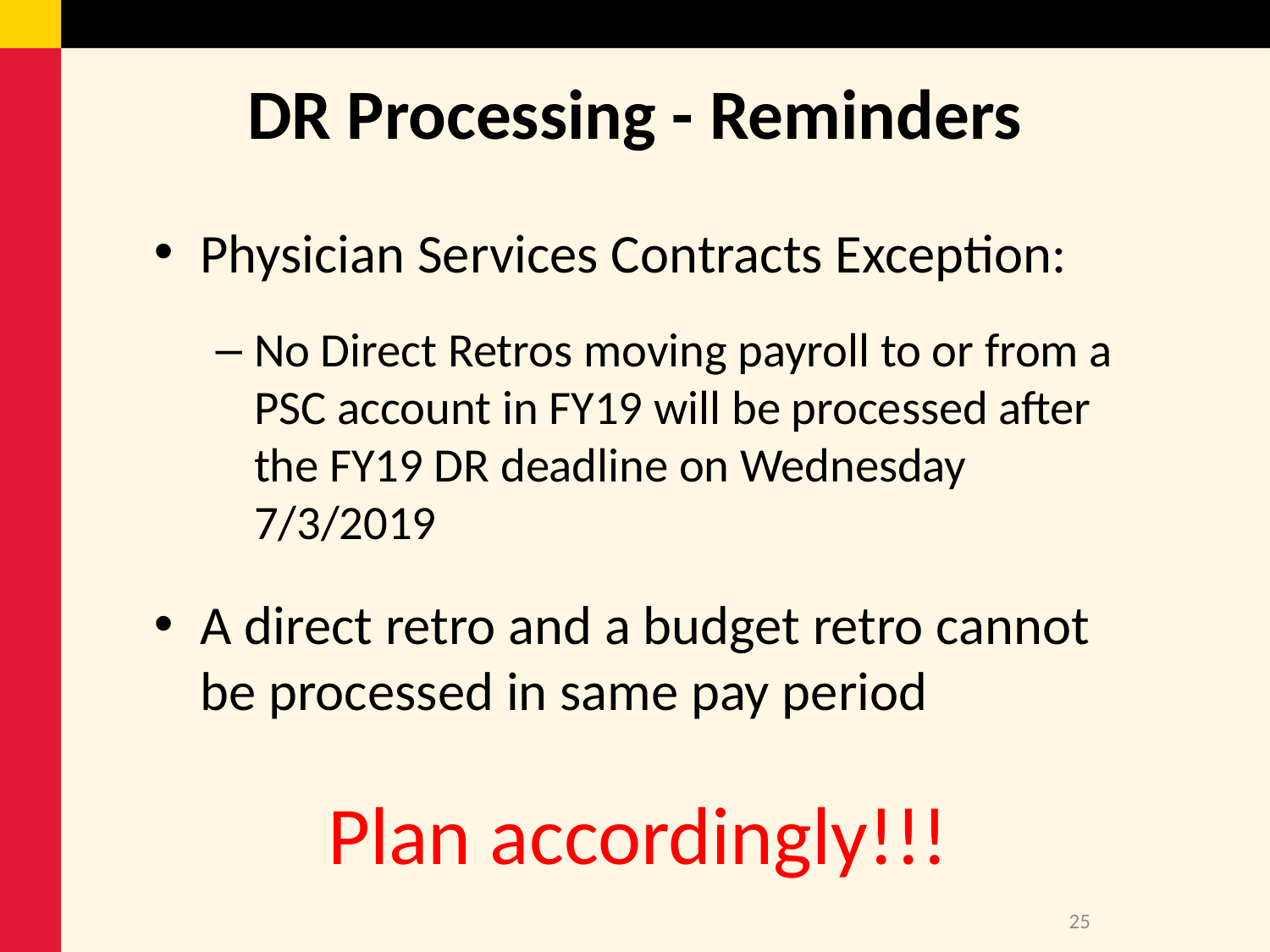

# DR Processing - Reminders
Physician Services Contracts Exception:
No Direct Retros moving payroll to or from a PSC account in FY19 will be processed after the FY19 DR deadline on Wednesday 7/3/2019
A direct retro and a budget retro cannot be processed in same pay period
Plan accordingly!!!

25